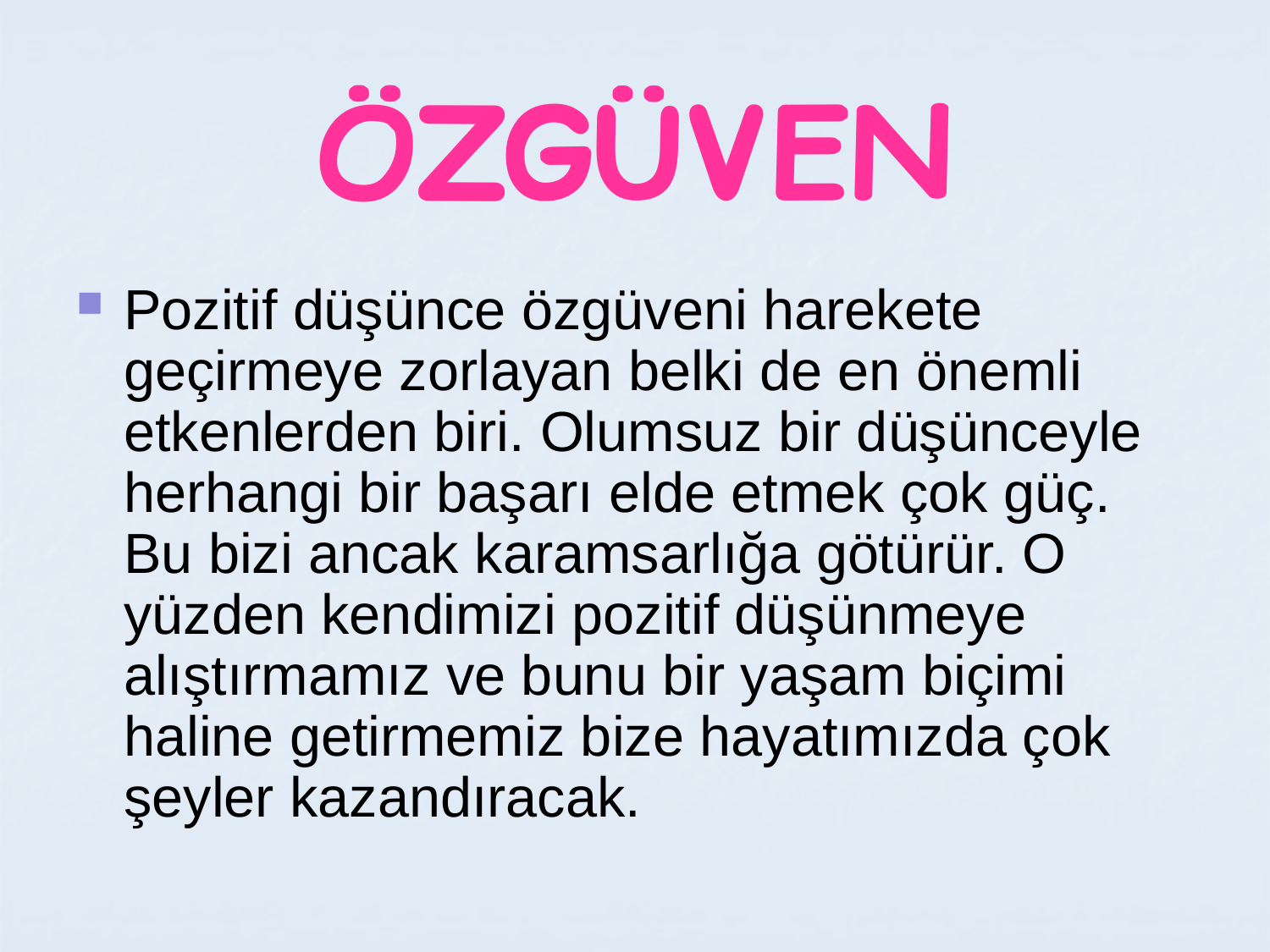

# ÖZGÜVEN
Pozitif düşünce özgüveni harekete geçirmeye zorlayan belki de en önemli etkenlerden biri. Olumsuz bir düşünceyle herhangi bir başarı elde etmek çok güç. Bu bizi ancak karamsarlığa götürür. O yüzden kendimizi pozitif düşünmeye alıştırmamız ve bunu bir yaşam biçimi haline getirmemiz bize hayatımızda çok şeyler kazandıracak.